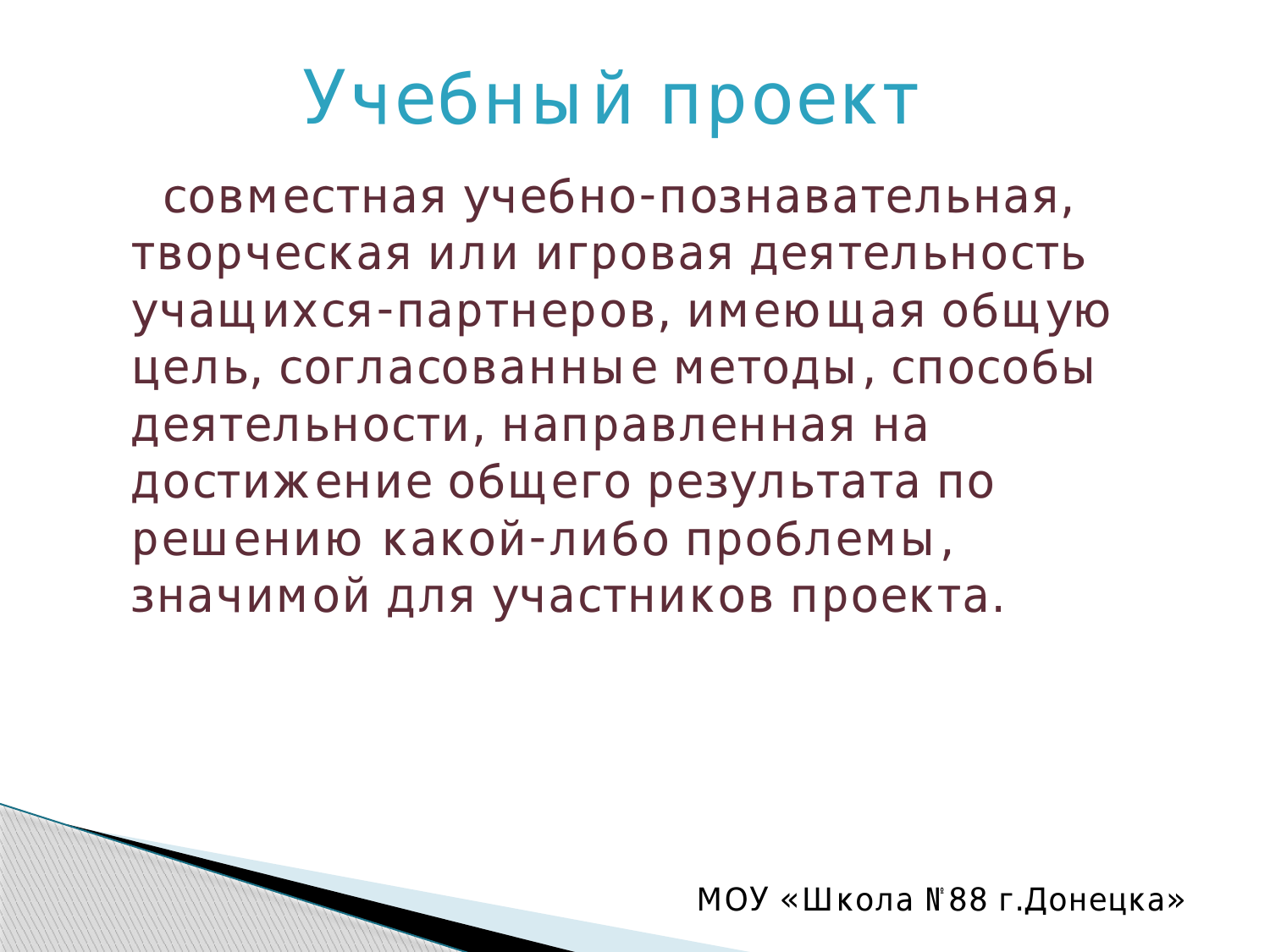

# Учебный проект
     совместная учебно-познавательная, творческая или игровая деятельность учащихся-партнеров, имеющая общую цель, согласованные методы, способы деятельности, направленная на достижение общего результата по решению какой-либо проблемы, значимой для участников проекта.

МОУ «Школа №88 г.Донецка»